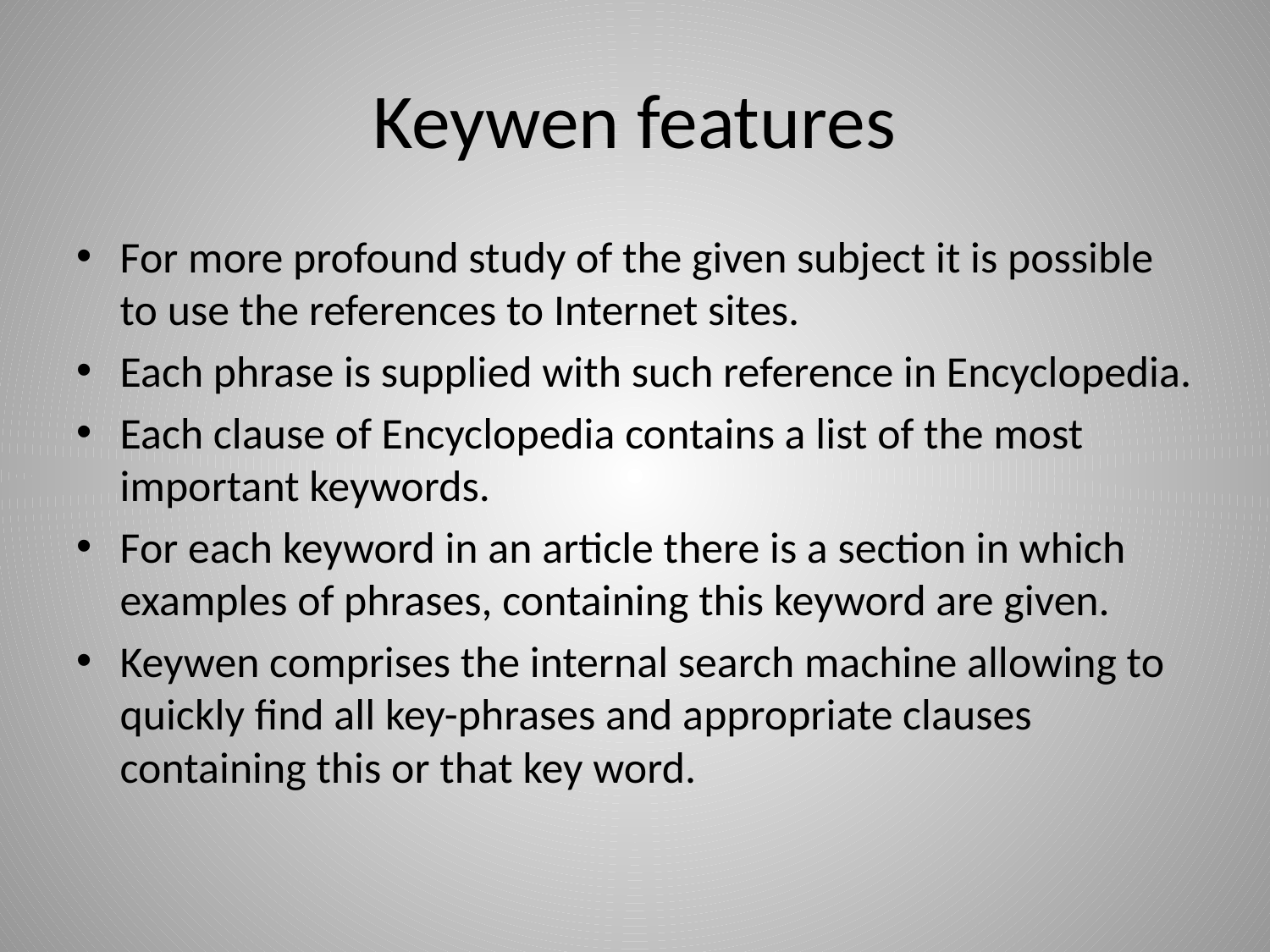

# Keywen features
For more profound study of the given subject it is possible to use the references to Internet sites.
Each phrase is supplied with such reference in Encyclopedia.
Each clause of Encyclopedia contains a list of the most important keywords.
For each keyword in an article there is a section in which examples of phrases, containing this keyword are given.
Keywen comprises the internal search machine allowing to quickly find all key-phrases and appropriate clauses containing this or that key word.